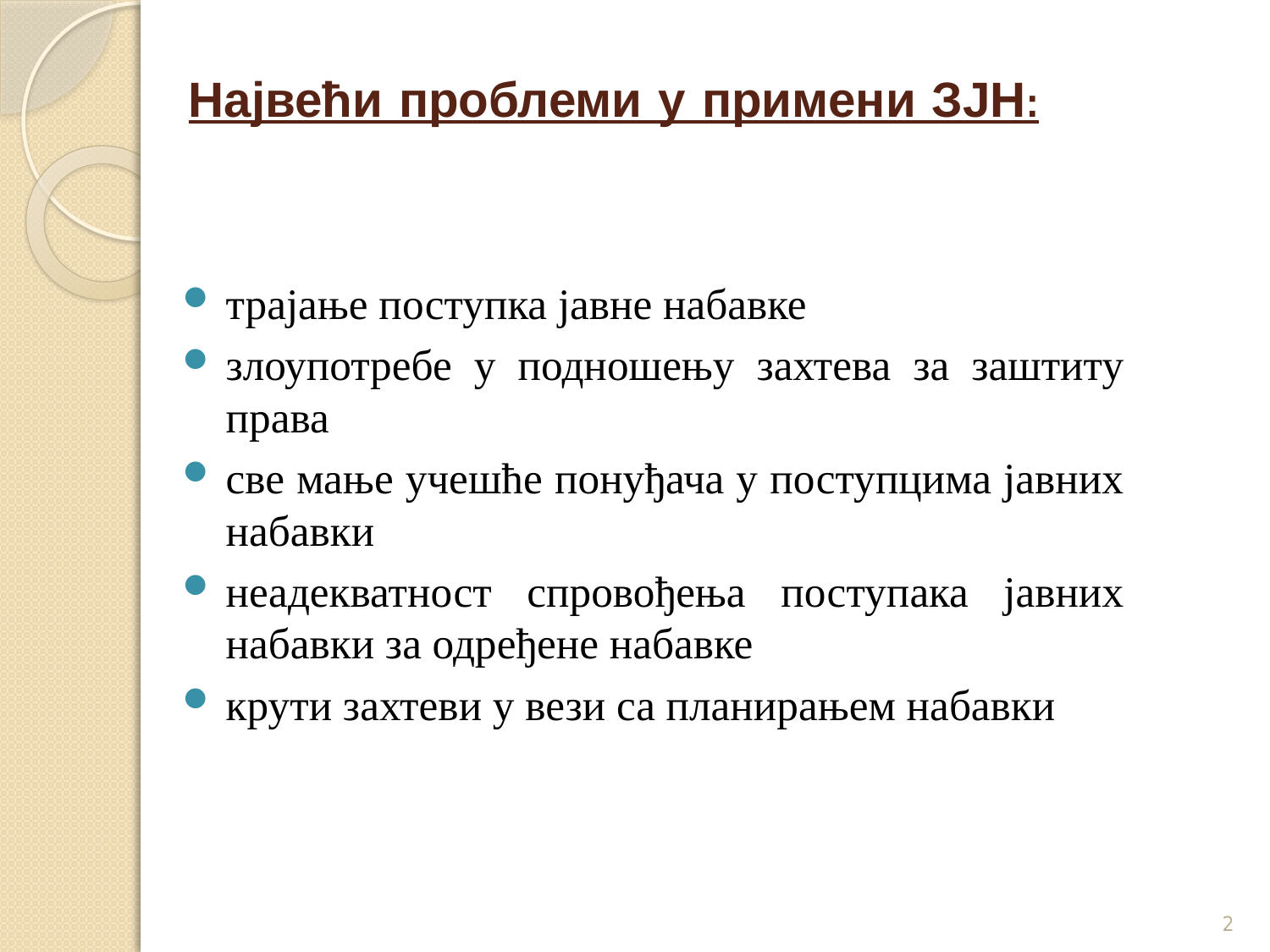

# Највећи проблеми у примени ЗЈН:

трајање поступка јавне набавке
злоупотребе у подношењу захтева за заштиту права
све мање учешће понуђача у поступцима јавних набавки
неадекватност спровођења поступака јавних набавки за одређене набавке
крути захтеви у вези са планирањем набавки

2